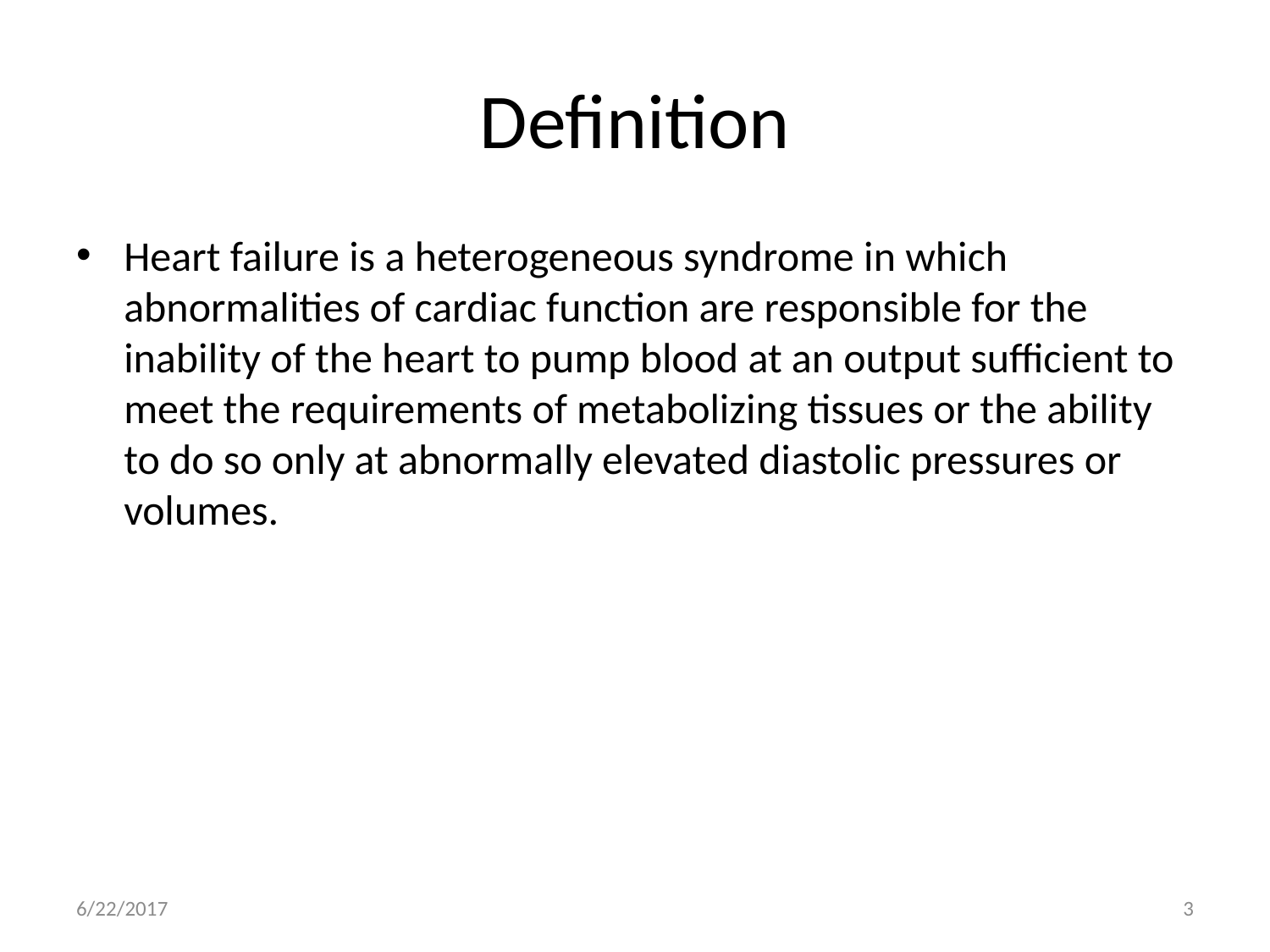

# Definition
Heart failure is a heterogeneous syndrome in which abnormalities of cardiac function are responsible for the inability of the heart to pump blood at an output sufficient to meet the requirements of metabolizing tissues or the ability to do so only at abnormally elevated diastolic pressures or volumes.

6/22/2017
3